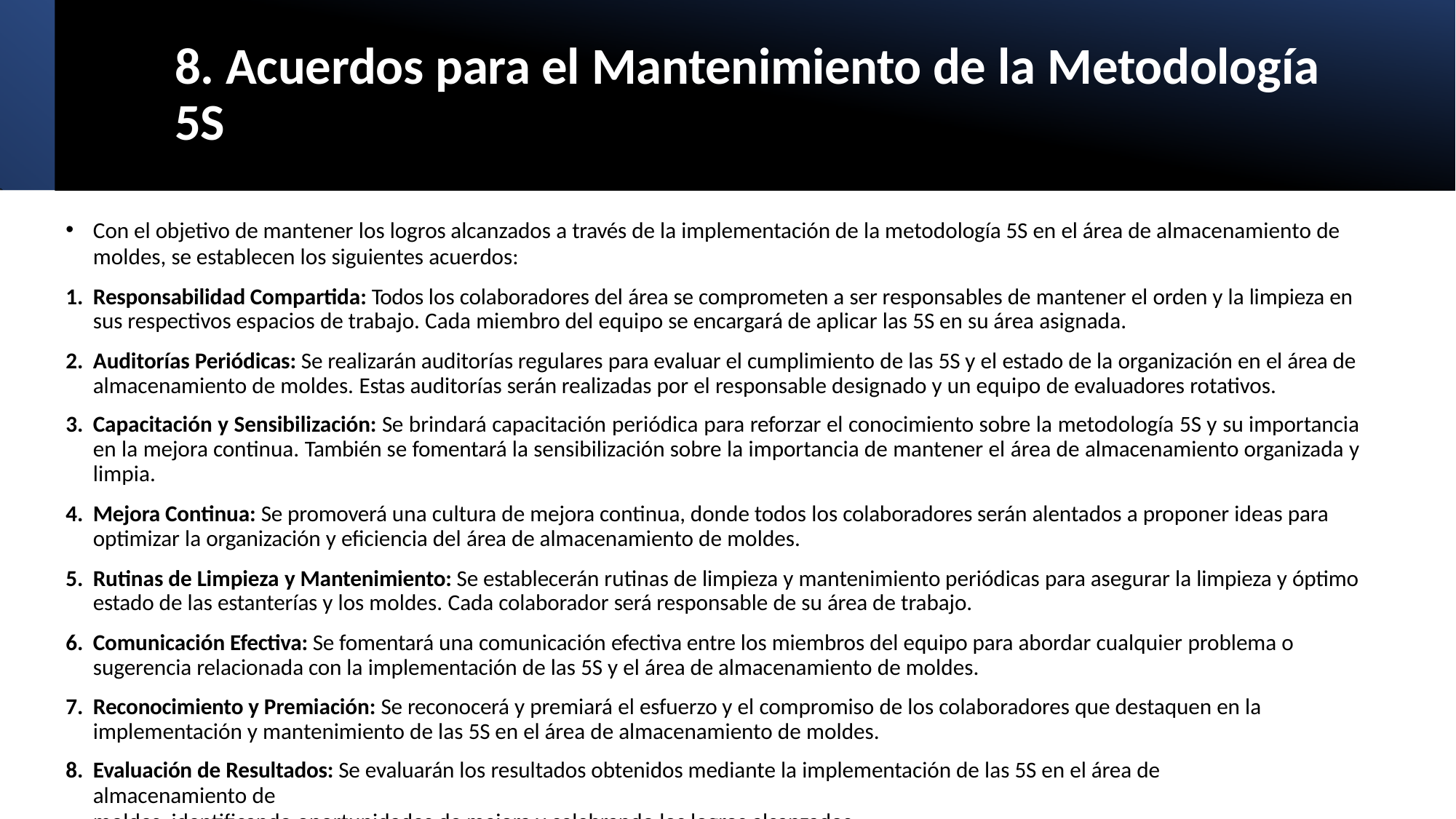

# 8. Acuerdos para el Mantenimiento de la Metodología  5S
Con el objetivo de mantener los logros alcanzados a través de la implementación de la metodología 5S en el área de almacenamiento de
moldes, se establecen los siguientes acuerdos:
Responsabilidad Compartida: Todos los colaboradores del área se comprometen a ser responsables de mantener el orden y la limpieza en  sus respectivos espacios de trabajo. Cada miembro del equipo se encargará de aplicar las 5S en su área asignada.
Auditorías Periódicas: Se realizarán auditorías regulares para evaluar el cumplimiento de las 5S y el estado de la organización en el área de  almacenamiento de moldes. Estas auditorías serán realizadas por el responsable designado y un equipo de evaluadores rotativos.
Capacitación y Sensibilización: Se brindará capacitación periódica para reforzar el conocimiento sobre la metodología 5S y su importancia  en la mejora continua. También se fomentará la sensibilización sobre la importancia de mantener el área de almacenamiento organizada y  limpia.
Mejora Continua: Se promoverá una cultura de mejora continua, donde todos los colaboradores serán alentados a proponer ideas para  optimizar la organización y eficiencia del área de almacenamiento de moldes.
Rutinas de Limpieza y Mantenimiento: Se establecerán rutinas de limpieza y mantenimiento periódicas para asegurar la limpieza y óptimo  estado de las estanterías y los moldes. Cada colaborador será responsable de su área de trabajo.
Comunicación Efectiva: Se fomentará una comunicación efectiva entre los miembros del equipo para abordar cualquier problema o  sugerencia relacionada con la implementación de las 5S y el área de almacenamiento de moldes.
Reconocimiento y Premiación: Se reconocerá y premiará el esfuerzo y el compromiso de los colaboradores que destaquen en la  implementación y mantenimiento de las 5S en el área de almacenamiento de moldes.
Evaluación de Resultados: Se evaluarán los resultados obtenidos mediante la implementación de las 5S en el área de almacenamiento de
moldes, identificando oportunidades de mejora y celebrando los logros alcanzados.